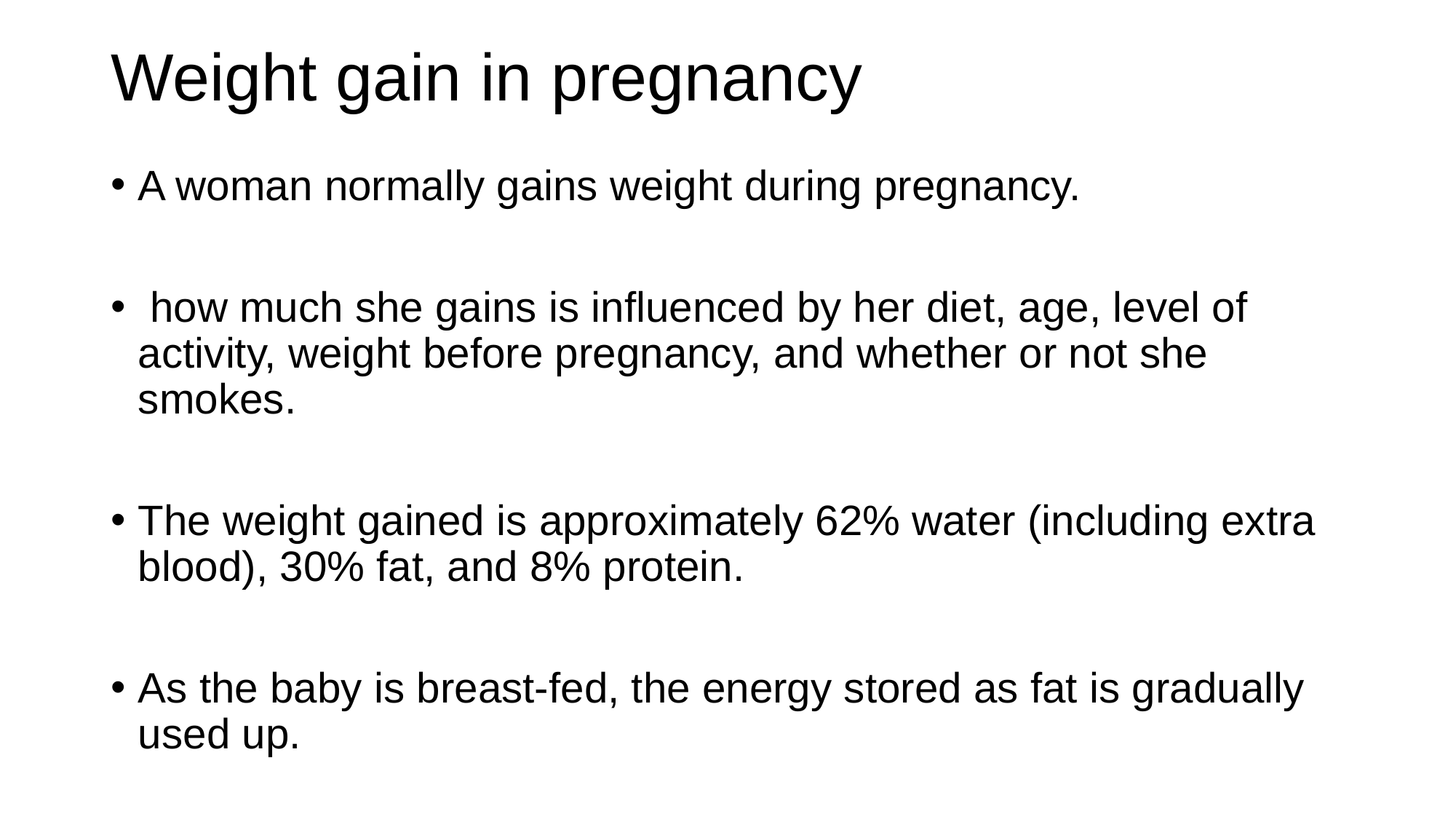

# Weight gain in pregnancy
A woman normally gains weight during pregnancy.

 how much she gains is influenced by her diet, age, level of activity, weight before pregnancy, and whether or not she smokes.

The weight gained is approximately 62% water (including extra blood), 30% fat, and 8% protein.

As the baby is breast-fed, the energy stored as fat is gradually used up.